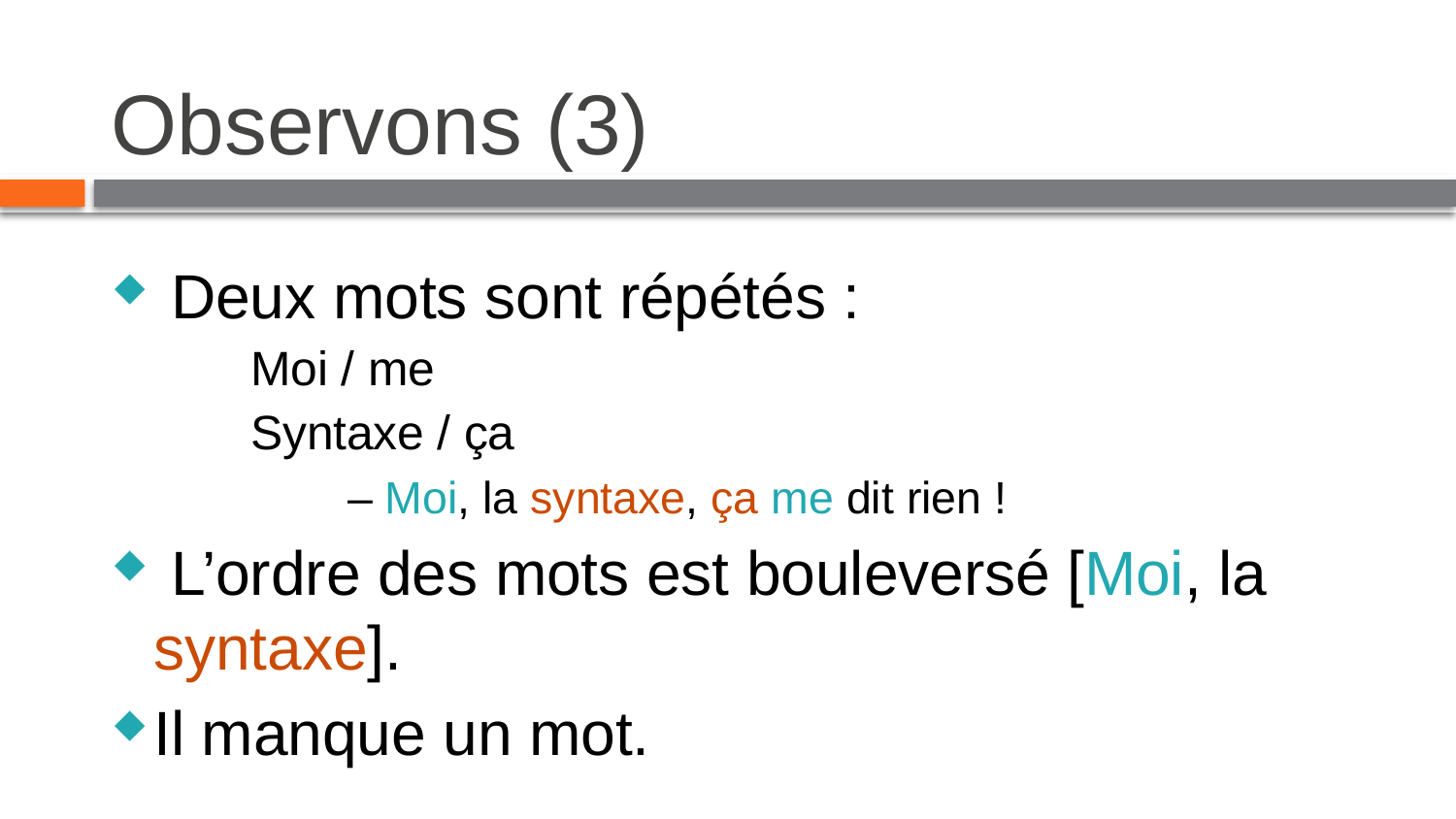

# Observons (3)

 Deux mots sont répétés :
Moi / me
Syntaxe / ça
– Moi, la syntaxe, ça me dit rien !
 L’ordre des mots est bouleversé [Moi, la syntaxe].
Il manque un mot.